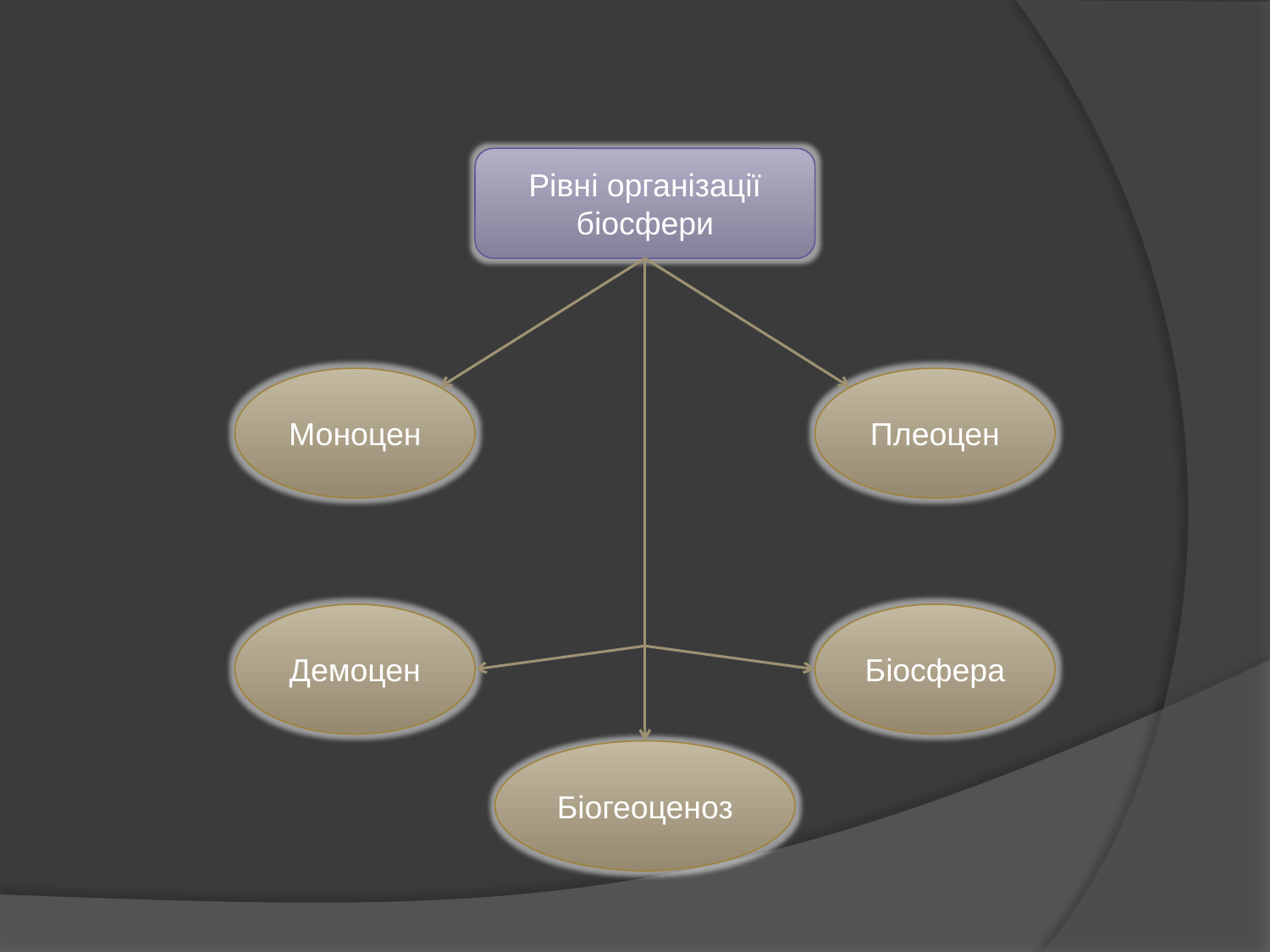

Рівні організації біосфери
Моноцен
Плеоцен
Демоцен
Біосфера
Біогеоценоз